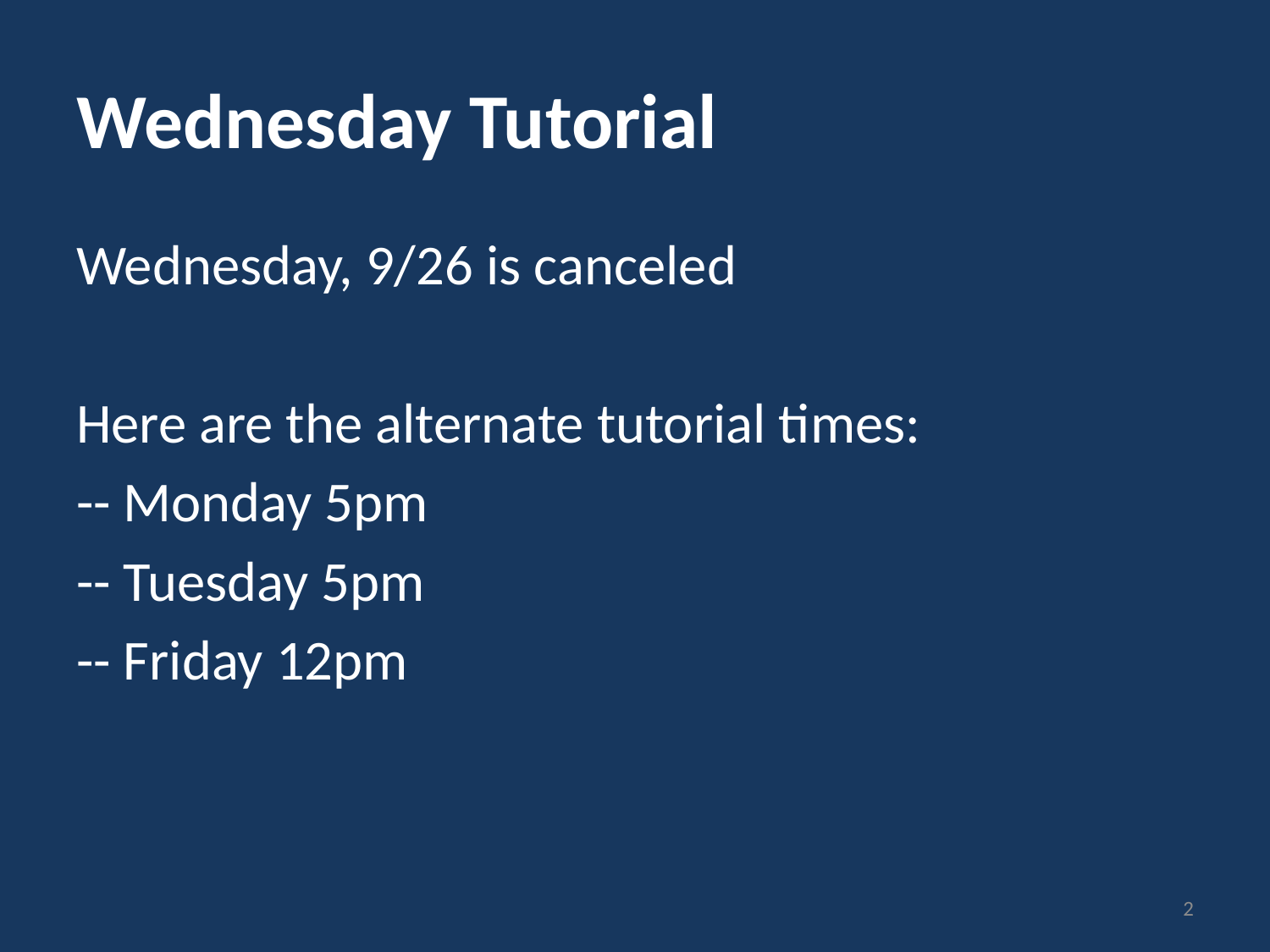

# Wednesday Tutorial
Wednesday, 9/26 is canceled

Here are the alternate tutorial times:
-- Monday 5pm
-- Tuesday 5pm
-- Friday 12pm
2